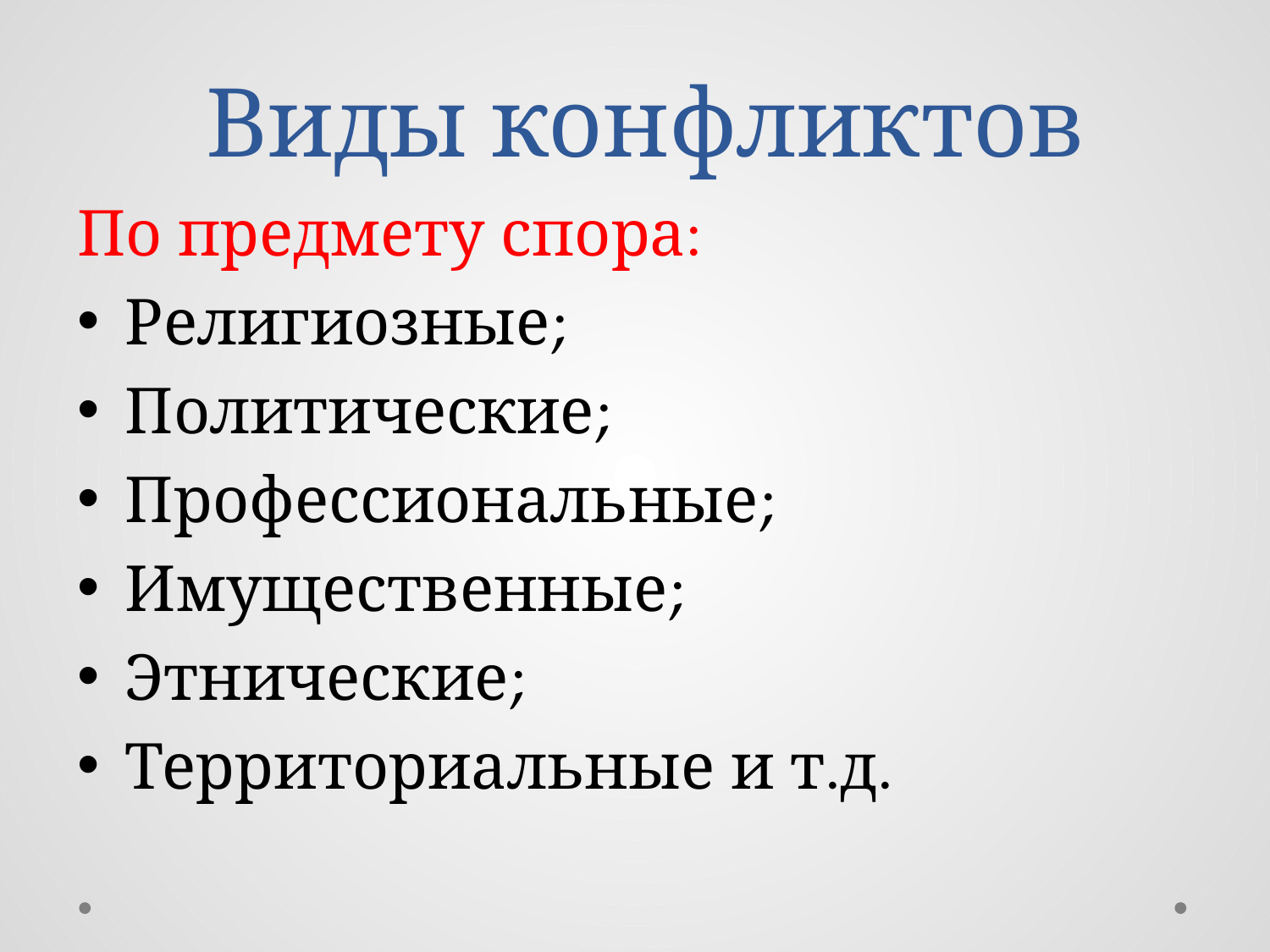

# Виды конфликтов
По предмету спора:
Религиозные;
Политические;
Профессиональные;
Имущественные;
Этнические;
Территориальные и т.д.